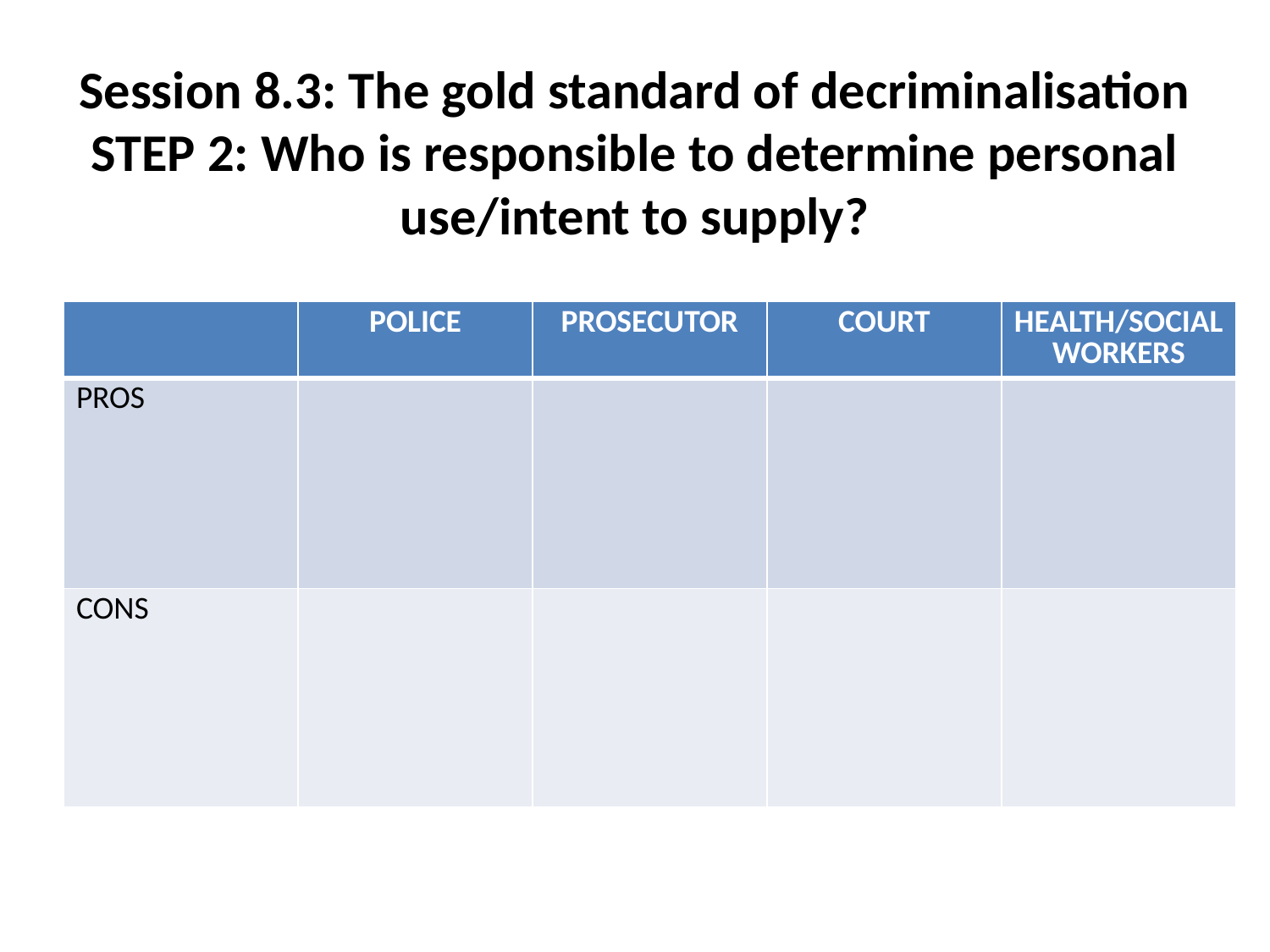

# Session 8.3: The gold standard of decriminalisation STEP 2: Who is responsible to determine personal use/intent to supply?
|  | POLICE | PROSECUTOR | COURT | HEALTH/SOCIAL WORKERS |
| --- | --- | --- | --- | --- |
| PROS |  |  |  |  |
| CONS |  |  |  |  |